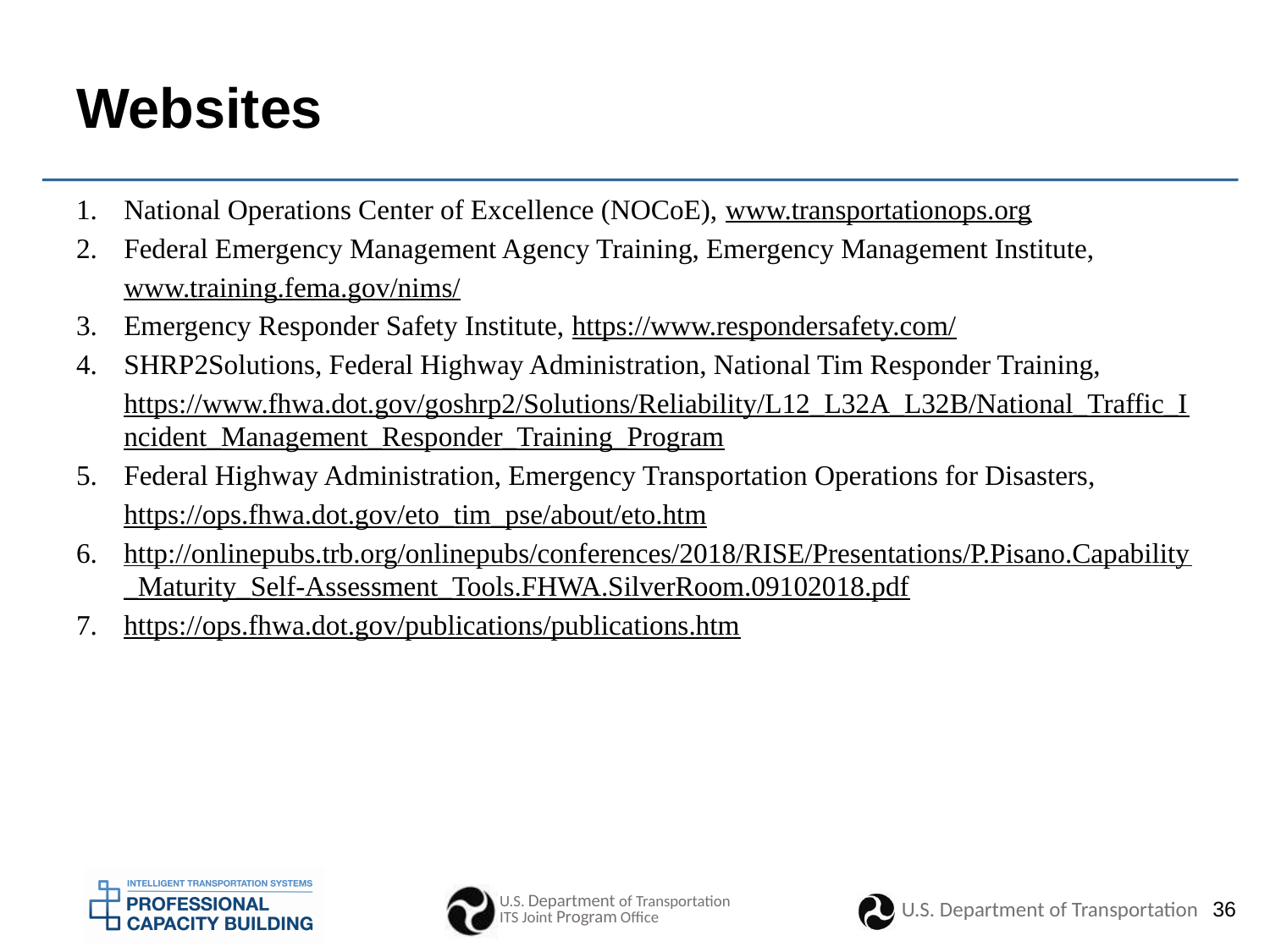

# Websites
National Operations Center of Excellence (NOCoE), www.transportationops.org
Federal Emergency Management Agency Training, Emergency Management Institute, www.training.fema.gov/nims/
Emergency Responder Safety Institute, https://www.respondersafety.com/
SHRP2Solutions, Federal Highway Administration, National Tim Responder Training, https://www.fhwa.dot.gov/goshrp2/Solutions/Reliability/L12_L32A_L32B/National_Traffic_Incident_Management_Responder_Training_Program
Federal Highway Administration, Emergency Transportation Operations for Disasters, https://ops.fhwa.dot.gov/eto_tim_pse/about/eto.htm
http://onlinepubs.trb.org/onlinepubs/conferences/2018/RISE/Presentations/P.Pisano.Capability_Maturity_Self-Assessment_Tools.FHWA.SilverRoom.09102018.pdf
https://ops.fhwa.dot.gov/publications/publications.htm